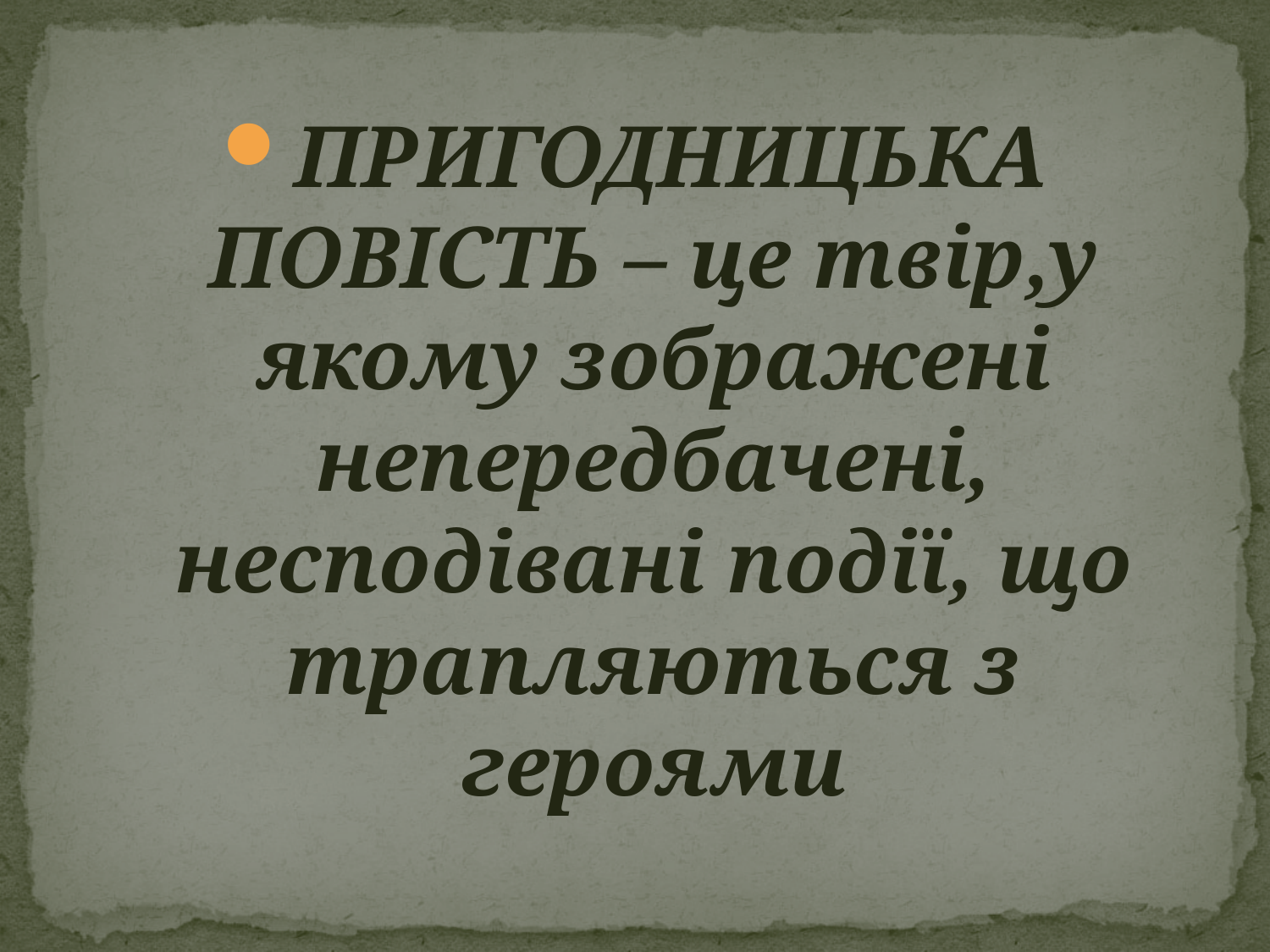

ПРИГОДНИЦЬКА ПОВІСТЬ – це твір,у якому зображені непередбачені, несподівані події, що трапляються з героями